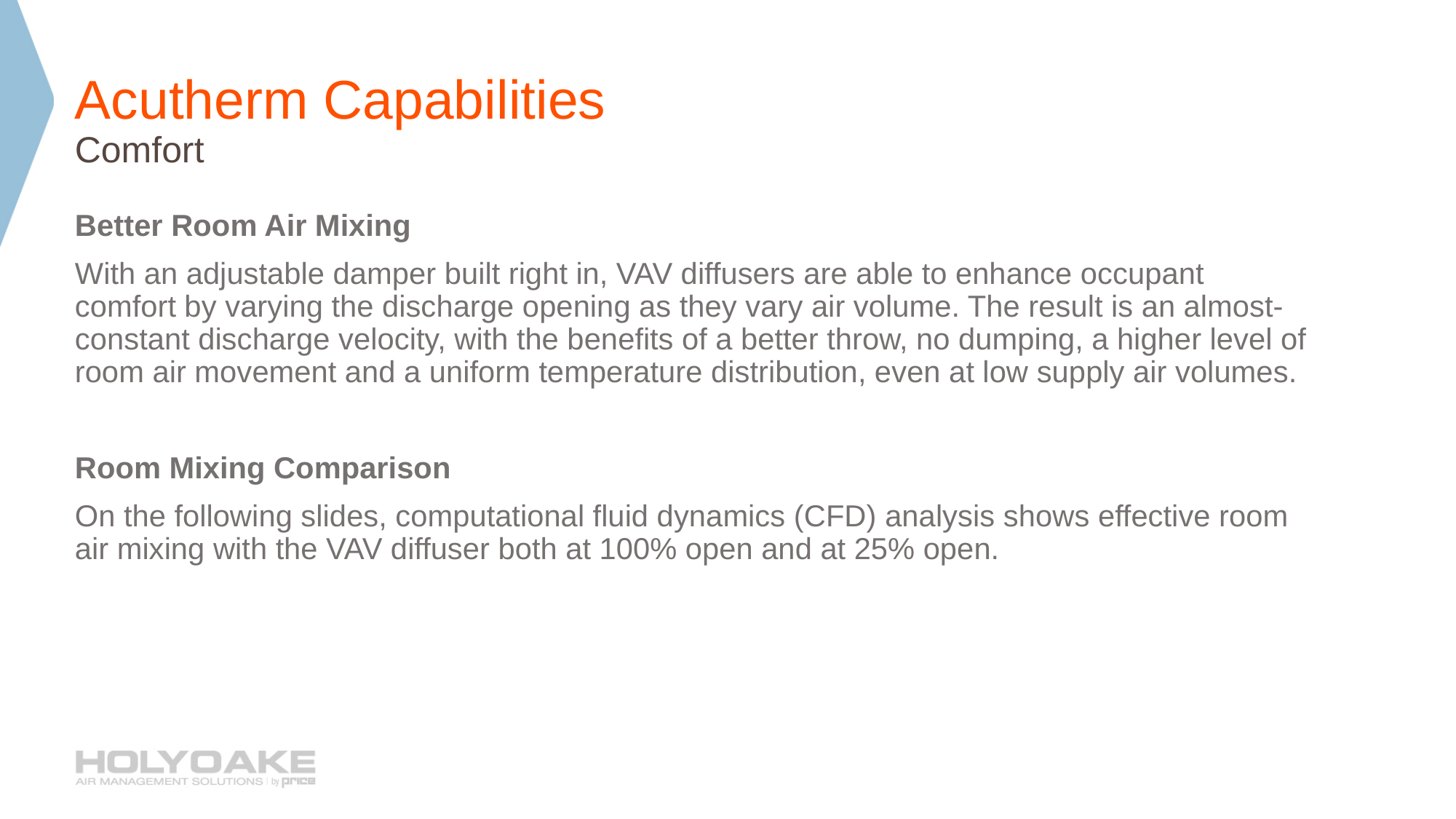

# Acutherm Capabilities
Comfort
Better Room Air Mixing
With an adjustable damper built right in, VAV diffusers are able to enhance occupant comfort by varying the discharge opening as they vary air volume. The result is an almost-constant discharge velocity, with the benefits of a better throw, no dumping, a higher level of room air movement and a uniform temperature distribution, even at low supply air volumes.

Room Mixing Comparison
On the following slides, computational fluid dynamics (CFD) analysis shows effective room air mixing with the VAV diffuser both at 100% open and at 25% open.